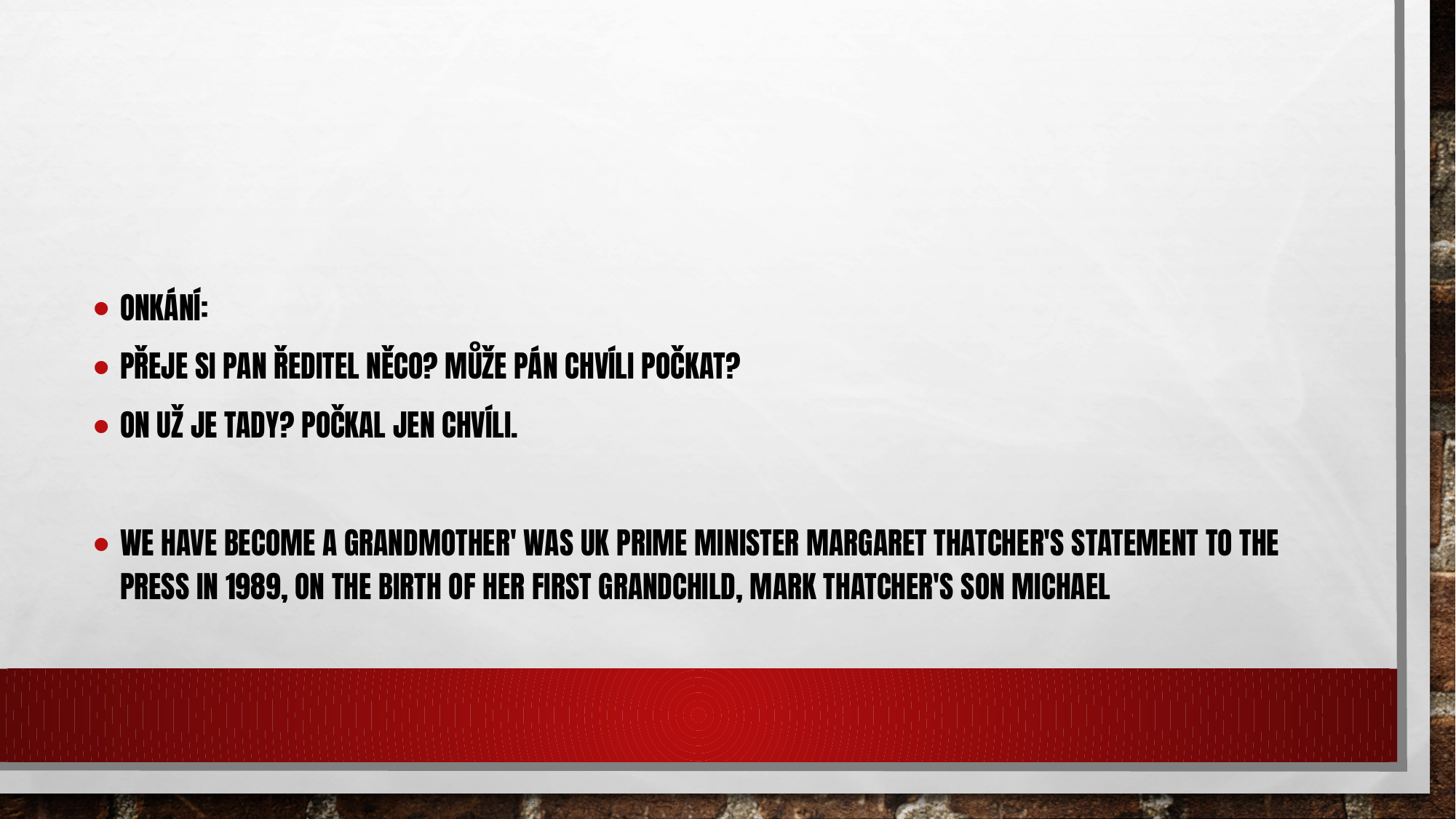

#
Onkání:
Přeje si pan ředitel něco? Může pán chvíli počkat?
On už je tady? Počkal jen chvíli.

We have become a grandmother' was UK Prime Minister Margaret Thatcher's statement to the press in 1989, on the birth of her first grandchild, Mark Thatcher's son Michael